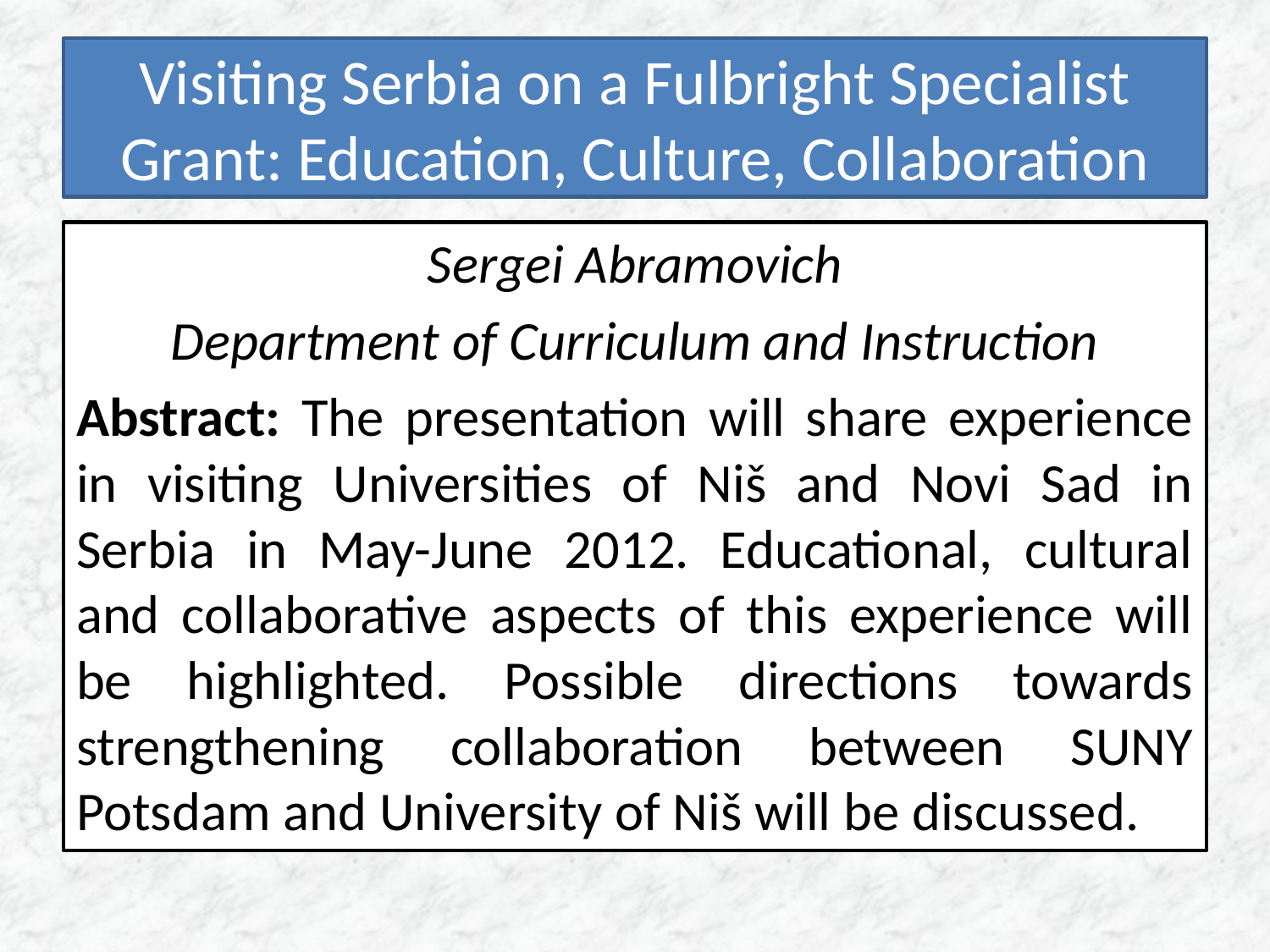

# Visiting Serbia on a Fulbright Specialist Grant: Education, Culture, Collaboration
Sergei Abramovich
Department of Curriculum and Instruction
Abstract: The presentation will share experience in visiting Universities of Niš and Novi Sad in Serbia in May-June 2012. Educational, cultural and collaborative aspects of this experience will be highlighted. Possible directions towards strengthening collaboration between SUNY Potsdam and University of Niš will be discussed.